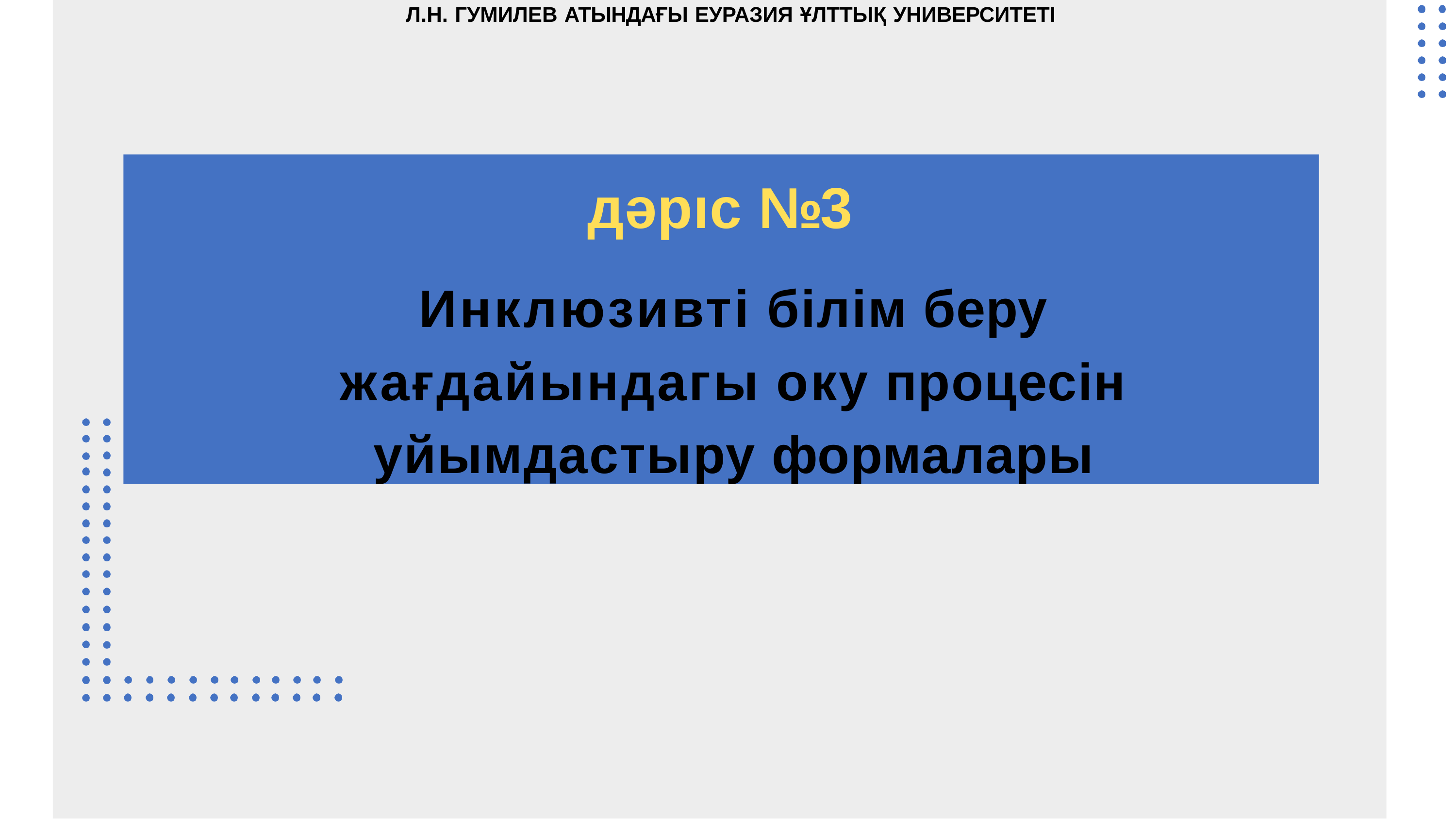

Л.Н. ГУМИЛЕВ АТЫНДАҒЫ ЕУРАЗИЯ ҰЛТТЫҚ УНИВЕРСИТЕТІ
дәрıс №3
Инклюзивті білім беру жағдайындагы оку процесін уйымдастыру формалары